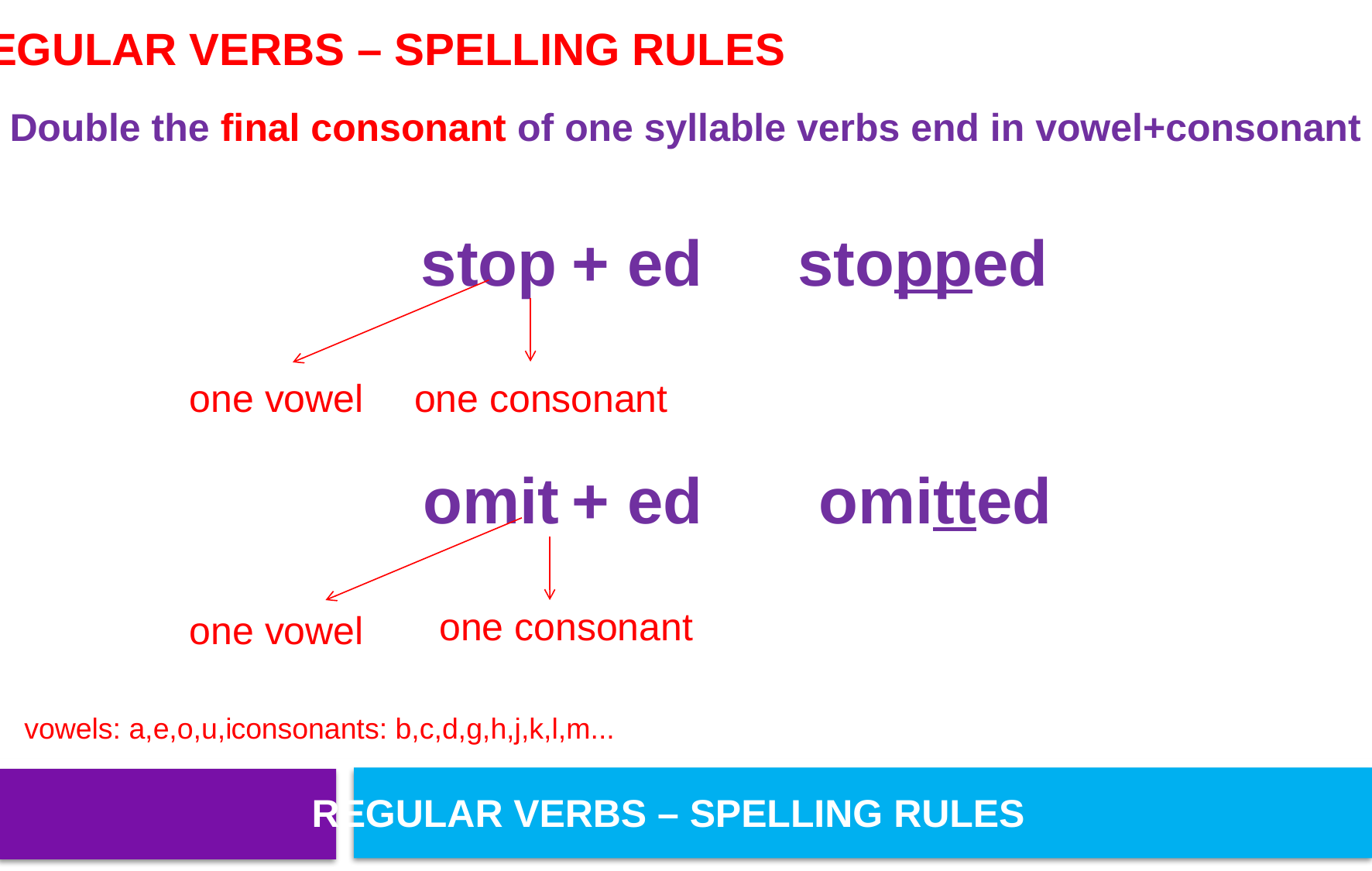

REGULAR VERBS – SPELLING RULES
Double the final consonant of one syllable verbs end in vowel+consonant
stop
+ ed
stopped
one vowel
one consonant
omitted
omit
+ ed
one consonant
one vowel
vowels: a,e,o,u,i
consonants: b,c,d,g,h,j,k,l,m...
REGULAR VERBS – SPELLING RULES